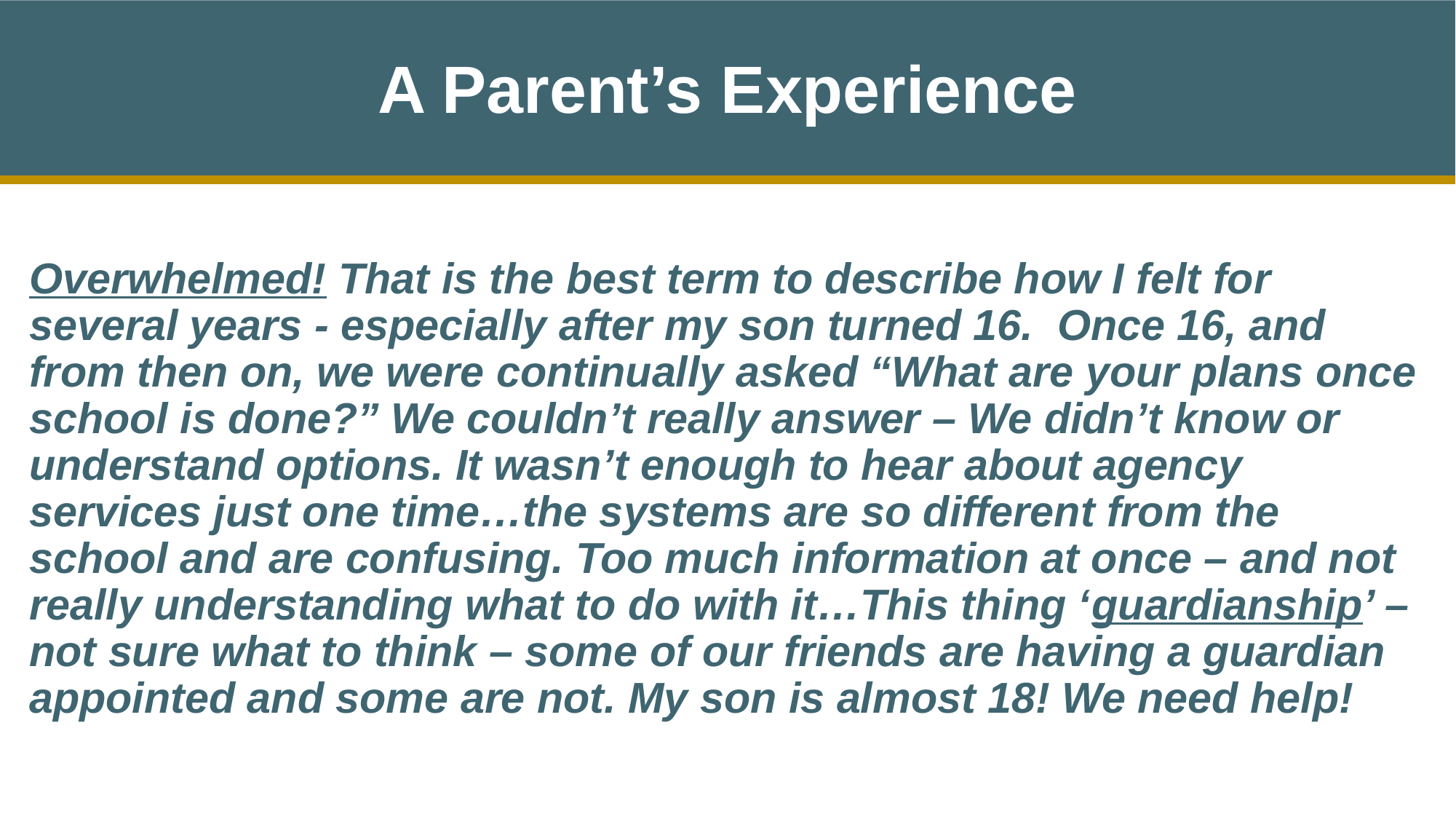

# A Parent’s Experience
Overwhelmed! That is the best term to describe how I felt for several years - especially after my son turned 16.  Once 16, and from then on, we were continually asked “What are your plans once school is done?” We couldn’t really answer – We didn’t know or understand options. It wasn’t enough to hear about agency services just one time…the systems are so different from the school and are confusing. Too much information at once – and not really understanding what to do with it…This thing ‘guardianship’ – not sure what to think – some of our friends are having a guardian appointed and some are not. My son is almost 18! We need help!